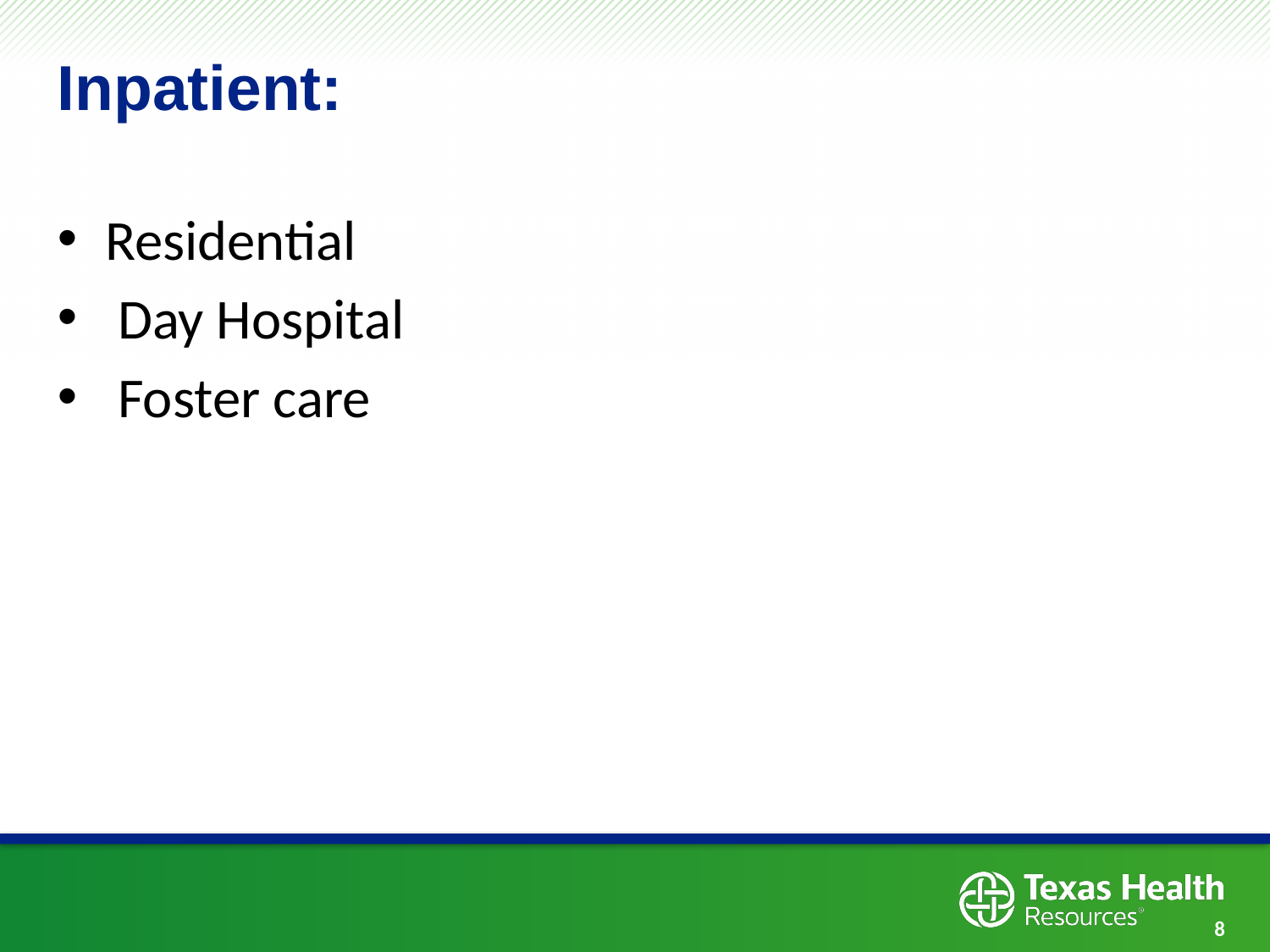

# Inpatient:
Residential
 Day Hospital
 Foster care

8